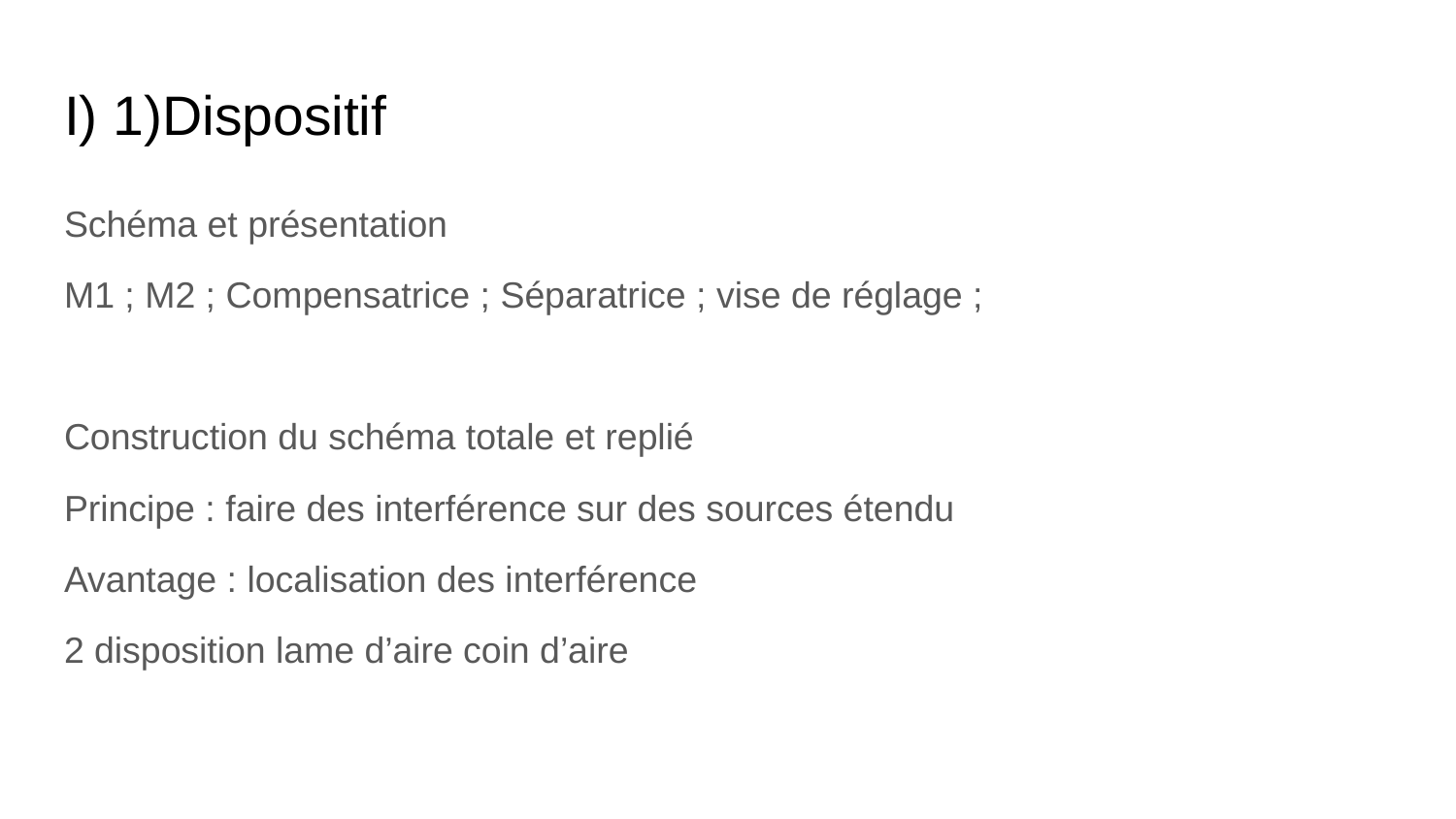

# I) 1)Dispositif
Schéma et présentation
M1 ; M2 ; Compensatrice ; Séparatrice ; vise de réglage ;

Construction du schéma totale et replié
Principe : faire des interférence sur des sources étendu
Avantage : localisation des interférence
2 disposition lame d’aire coin d’aire